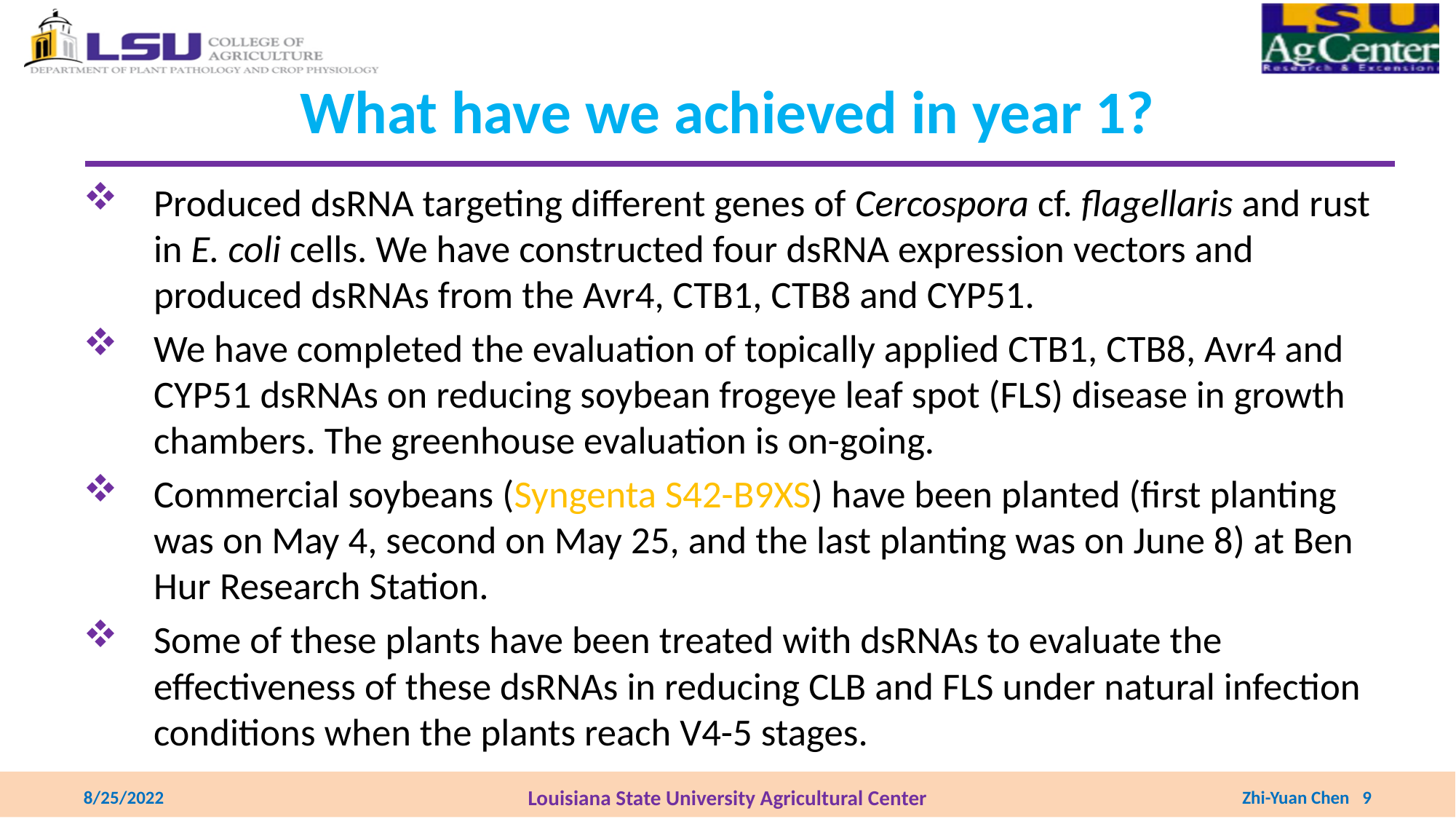

What have we achieved in year 1?
Produced dsRNA targeting different genes of Cercospora cf. flagellaris and rust in E. coli cells. We have constructed four dsRNA expression vectors and produced dsRNAs from the Avr4, CTB1, CTB8 and CYP51.
We have completed the evaluation of topically applied CTB1, CTB8, Avr4 and CYP51 dsRNAs on reducing soybean frogeye leaf spot (FLS) disease in growth chambers. The greenhouse evaluation is on-going.
Commercial soybeans (Syngenta S42-B9XS) have been planted (first planting was on May 4, second on May 25, and the last planting was on June 8) at Ben Hur Research Station.
Some of these plants have been treated with dsRNAs to evaluate the effectiveness of these dsRNAs in reducing CLB and FLS under natural infection conditions when the plants reach V4-5 stages.

8/25/2022
Louisiana State University Agricultural Center
Zhi-Yuan Chen   9